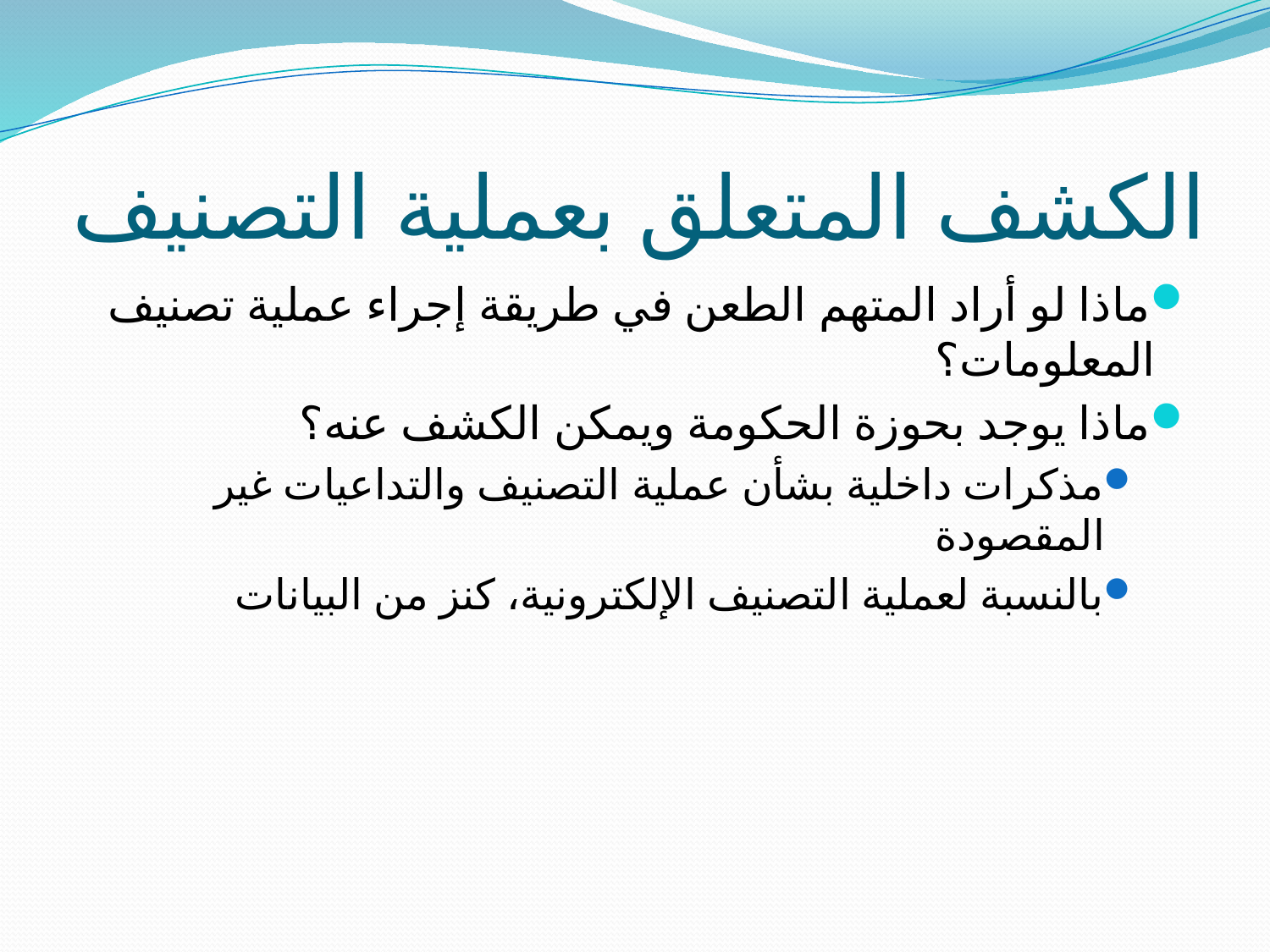

# الكشف المتعلق بعملية التصنيف
ماذا لو أراد المتهم الطعن في طريقة إجراء عملية تصنيف المعلومات؟
ماذا يوجد بحوزة الحكومة ويمكن الكشف عنه؟
مذكرات داخلية بشأن عملية التصنيف والتداعيات غير المقصودة
بالنسبة لعملية التصنيف الإلكترونية، كنز من البيانات